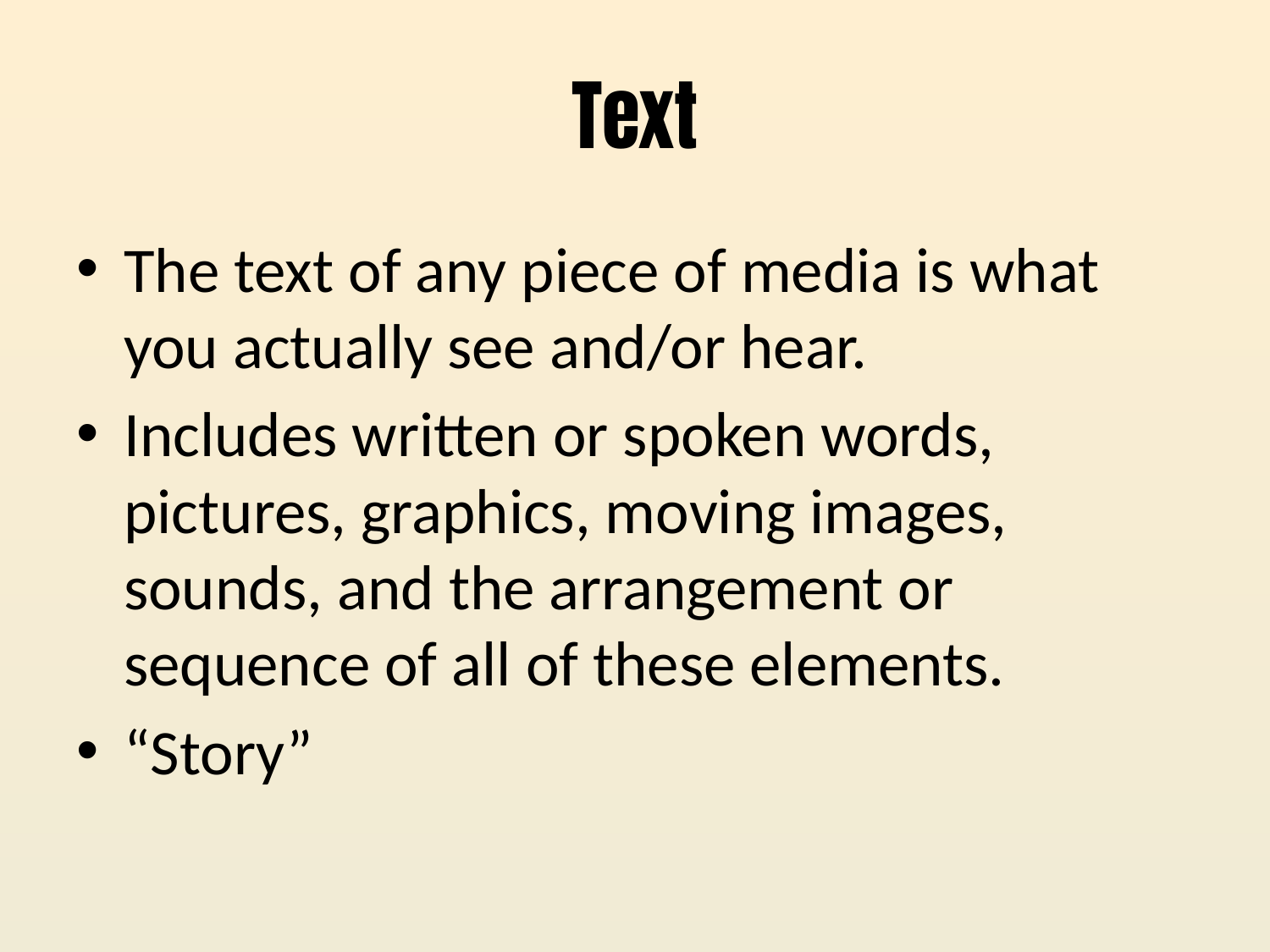

# Text
The text of any piece of media is what you actually see and/or hear.
Includes written or spoken words, pictures, graphics, moving images, sounds, and the arrangement or sequence of all of these elements.
“Story”